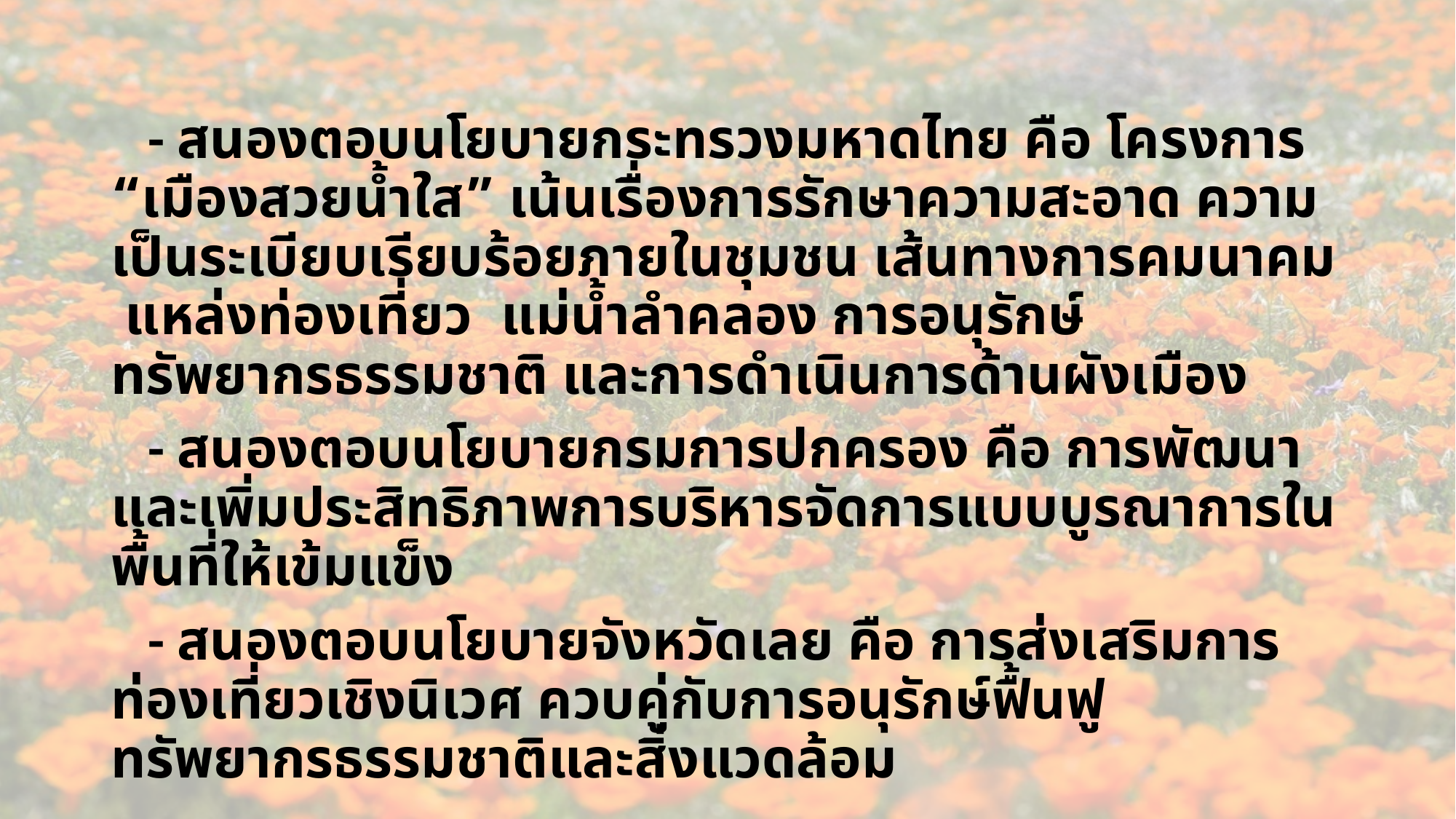

- สนองตอบนโยบายกระทรวงมหาดไทย คือ โครงการ “เมืองสวยน้ำใส” เน้นเรื่องการรักษาความสะอาด ความเป็นระเบียบเรียบร้อยภายในชุมชน เส้นทางการคมนาคม  แหล่งท่องเที่ยว  แม่น้ำลำคลอง การอนุรักษ์ทรัพยากรธรรมชาติ และการดำเนินการด้านผังเมือง
   - สนองตอบนโยบายกรมการปกครอง คือ การพัฒนาและเพิ่มประสิทธิภาพการบริหารจัดการแบบบูรณาการในพื้นที่ให้เข้มแข็ง
   - สนองตอบนโยบายจังหวัดเลย คือ การส่งเสริมการท่องเที่ยวเชิงนิเวศ ควบคู่กับการอนุรักษ์ฟื้นฟูทรัพยากรธรรมชาติและสิ่งแวดล้อม